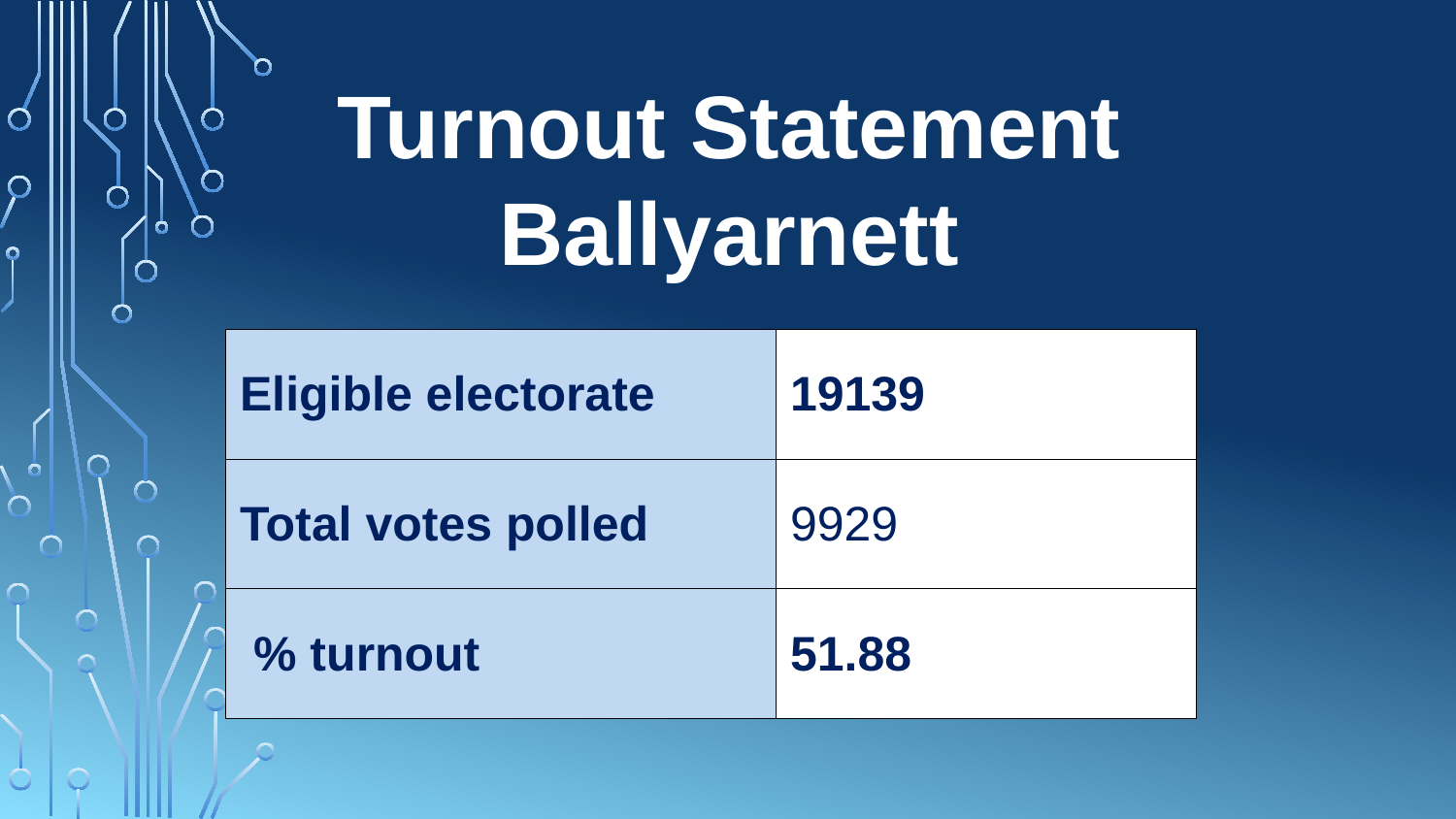

Turnout Statement
Ballyarnett

| Eligible electorate | 19139 |
| --- | --- |
| Total votes polled | 9929 |
| % turnout | 51.88 |